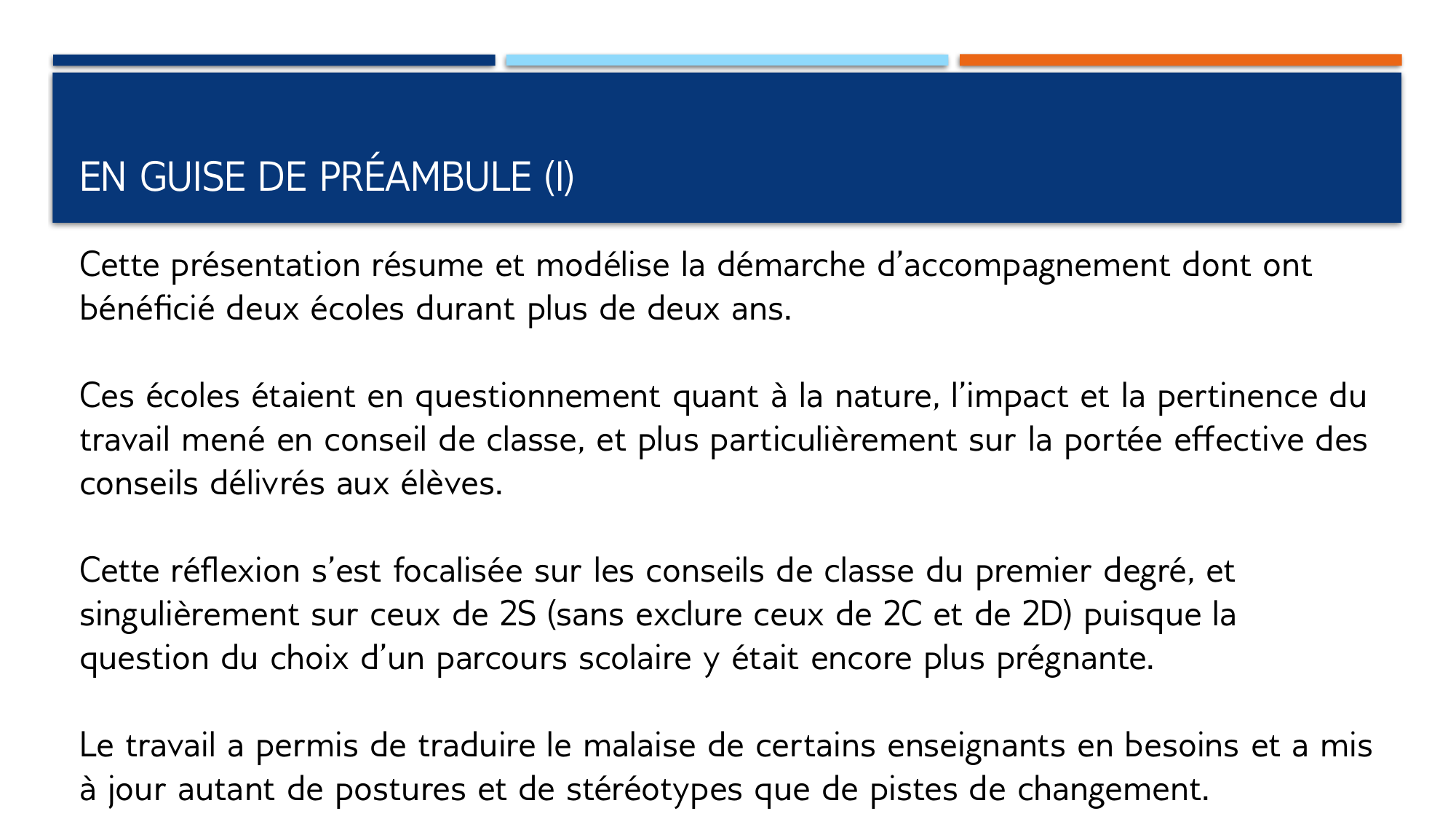

# En guise de Préambule (I)
Cette présentation résume et modélise la démarche d’accompagnement dont ont bénéficié deux écoles durant plus de deux ans.

Ces écoles étaient en questionnement quant à la nature, l’impact et la pertinence du travail mené en conseil de classe, et plus particulièrement sur la portée effective des conseils délivrés aux élèves.

Cette réflexion s’est focalisée sur les conseils de classe du premier degré, et singulièrement sur ceux de 2S (sans exclure ceux de 2C et de 2D) puisque la question du choix d’un parcours scolaire y était encore plus prégnante.

Le travail a permis de traduire le malaise de certains enseignants en besoins et a mis à jour autant de postures et de stéréotypes que de pistes de changement.